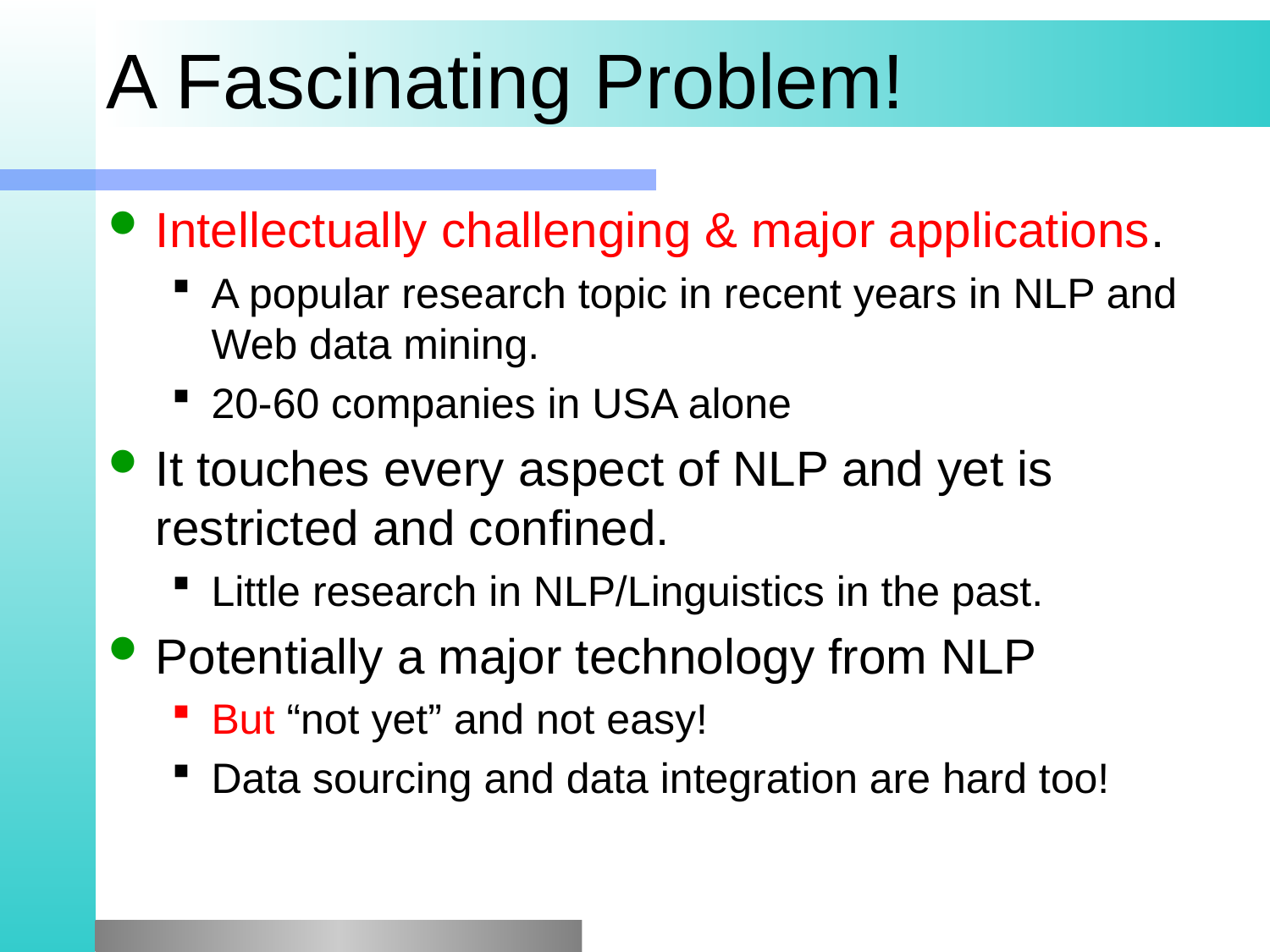

# A Fascinating Problem!
Intellectually challenging & major applications.
A popular research topic in recent years in NLP and Web data mining.
20-60 companies in USA alone
It touches every aspect of NLP and yet is restricted and confined.
Little research in NLP/Linguistics in the past.
Potentially a major technology from NLP
But “not yet” and not easy!
Data sourcing and data integration are hard too!